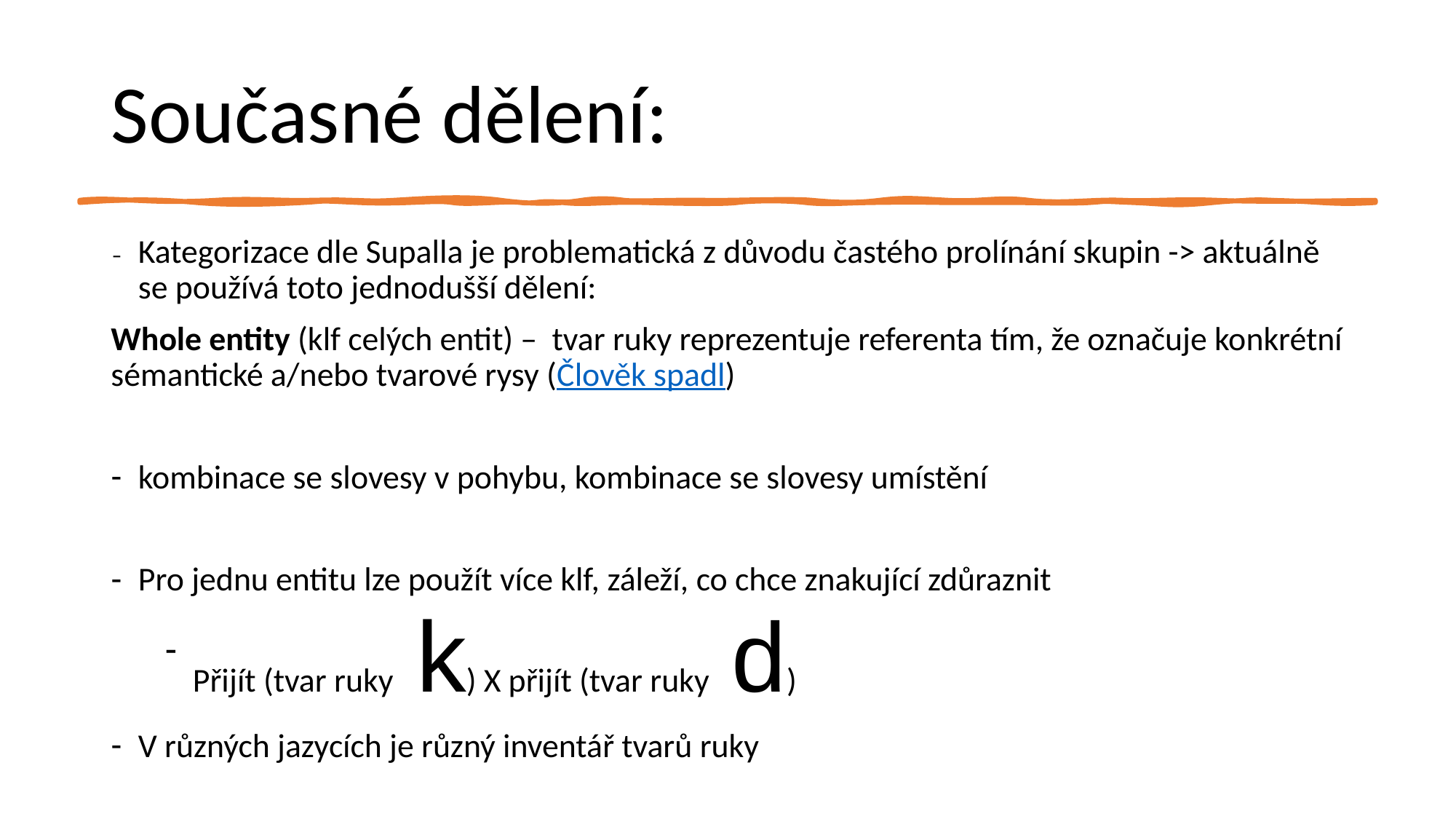

# Současné dělení:

Kategorizace dle Supalla je problematická z důvodu častého prolínání skupin -> aktuálně se používá toto jednodušší dělení:
Whole entity (klf celých entit) –  tvar ruky reprezentuje referenta tím, že označuje konkrétní sémantické a/nebo tvarové rysy (Člověk spadl)

kombinace se slovesy v pohybu, kombinace se slovesy umístění

Pro jednu entitu lze použít více klf, záleží, co chce znakující zdůraznit
Přijít (tvar ruky k) X přijít (tvar ruky d)
V různých jazycích je různý inventář tvarů ruky